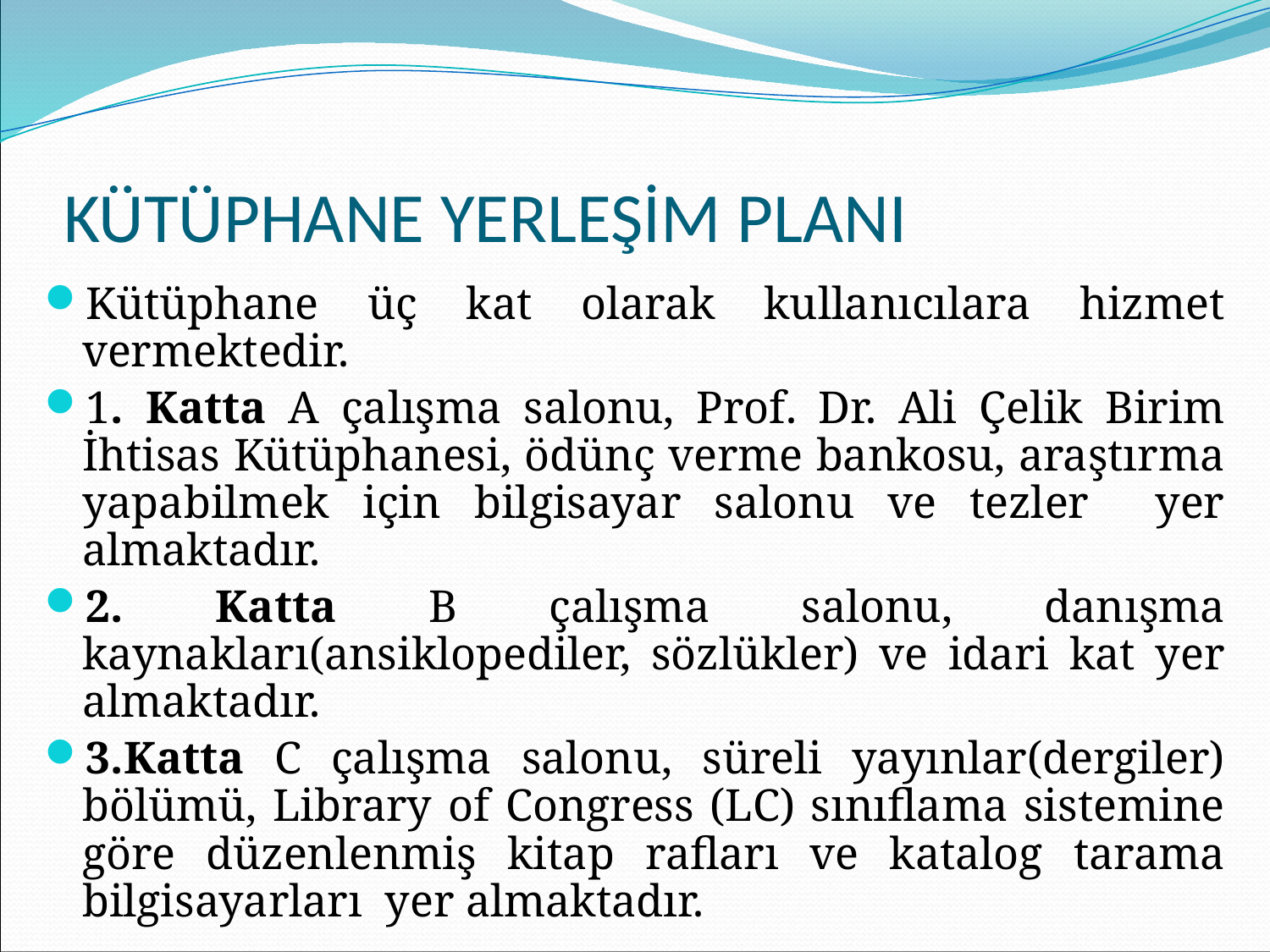

# KÜTÜPHANE YERLEŞİM PLANI
Kütüphane üç kat olarak kullanıcılara hizmet vermektedir.
1. Katta A çalışma salonu, Prof. Dr. Ali Çelik Birim İhtisas Kütüphanesi, ödünç verme bankosu, araştırma yapabilmek için bilgisayar salonu ve tezler  yer almaktadır.
2. Katta B çalışma salonu, danışma kaynakları(ansiklopediler, sözlükler) ve idari kat yer almaktadır.
3.Katta C çalışma salonu, süreli yayınlar(dergiler) bölümü, Library of Congress (LC) sınıflama sistemine göre düzenlenmiş kitap rafları ve katalog tarama bilgisayarları  yer almaktadır.